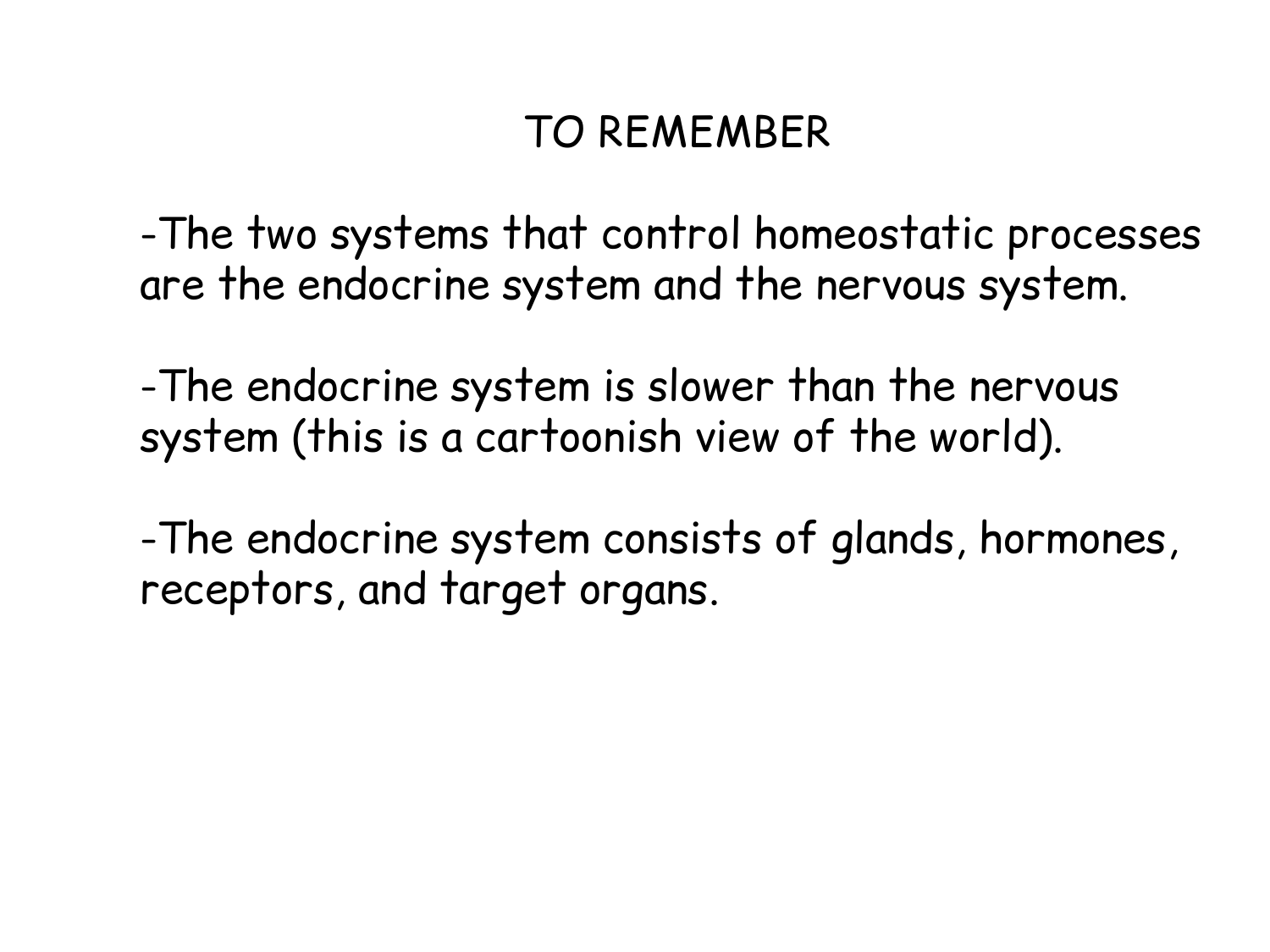

TO REMEMBER

-The two systems that control homeostatic processes are the endocrine system and the nervous system.

-The endocrine system is slower than the nervous system (this is a cartoonish view of the world).

-The endocrine system consists of glands, hormones, receptors, and target organs.